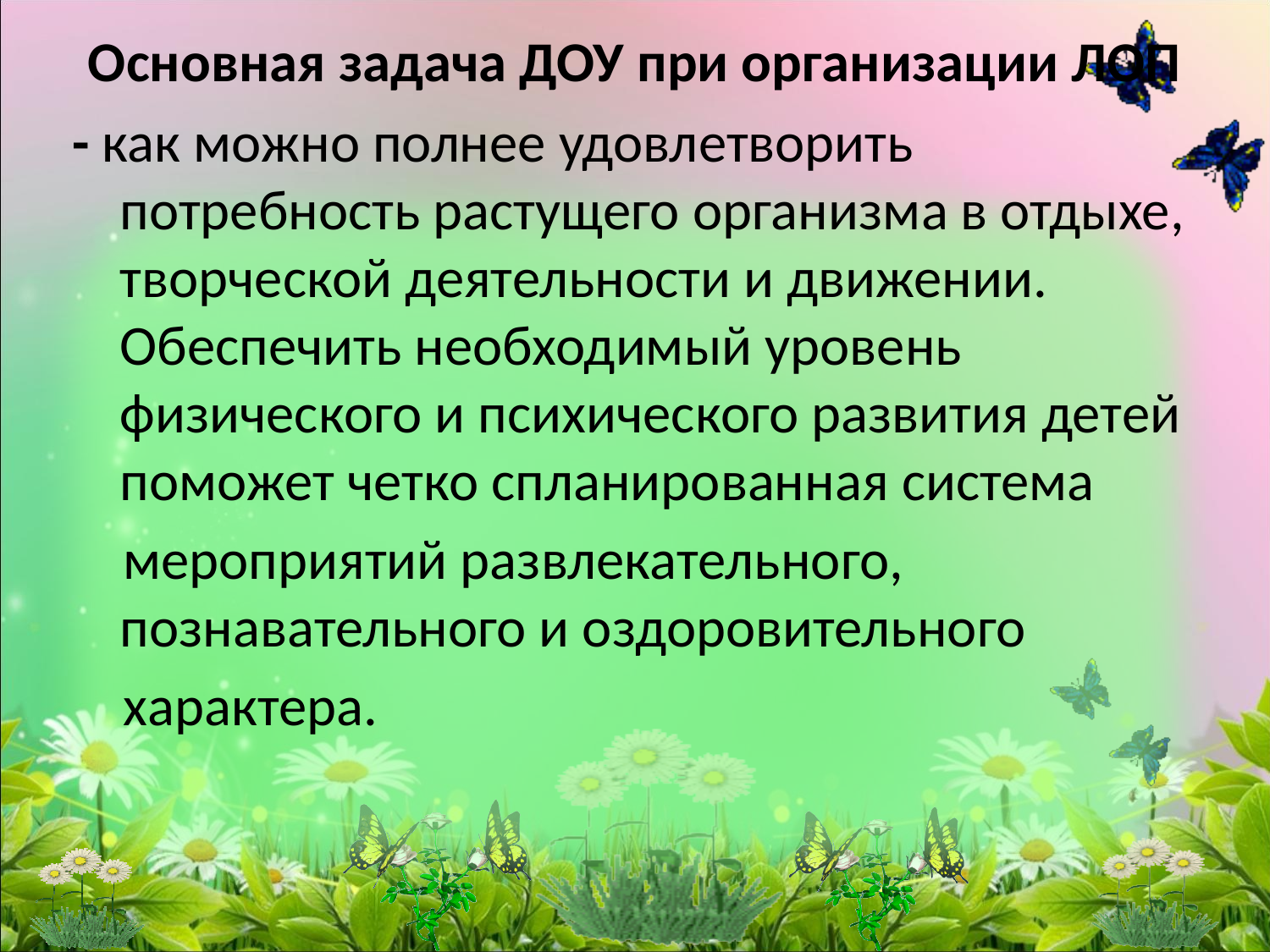

# Основная задача ДОУ при организации ЛОП
- как можно полнее удовлетворить потребность растущего организма в отдыхе, творческой деятельности и движении. Обеспечить необходимый уровень физического и психического развития детей поможет четко спланированная система
    мероприятий развлекательного, познавательного и оздоровительного
    характера.